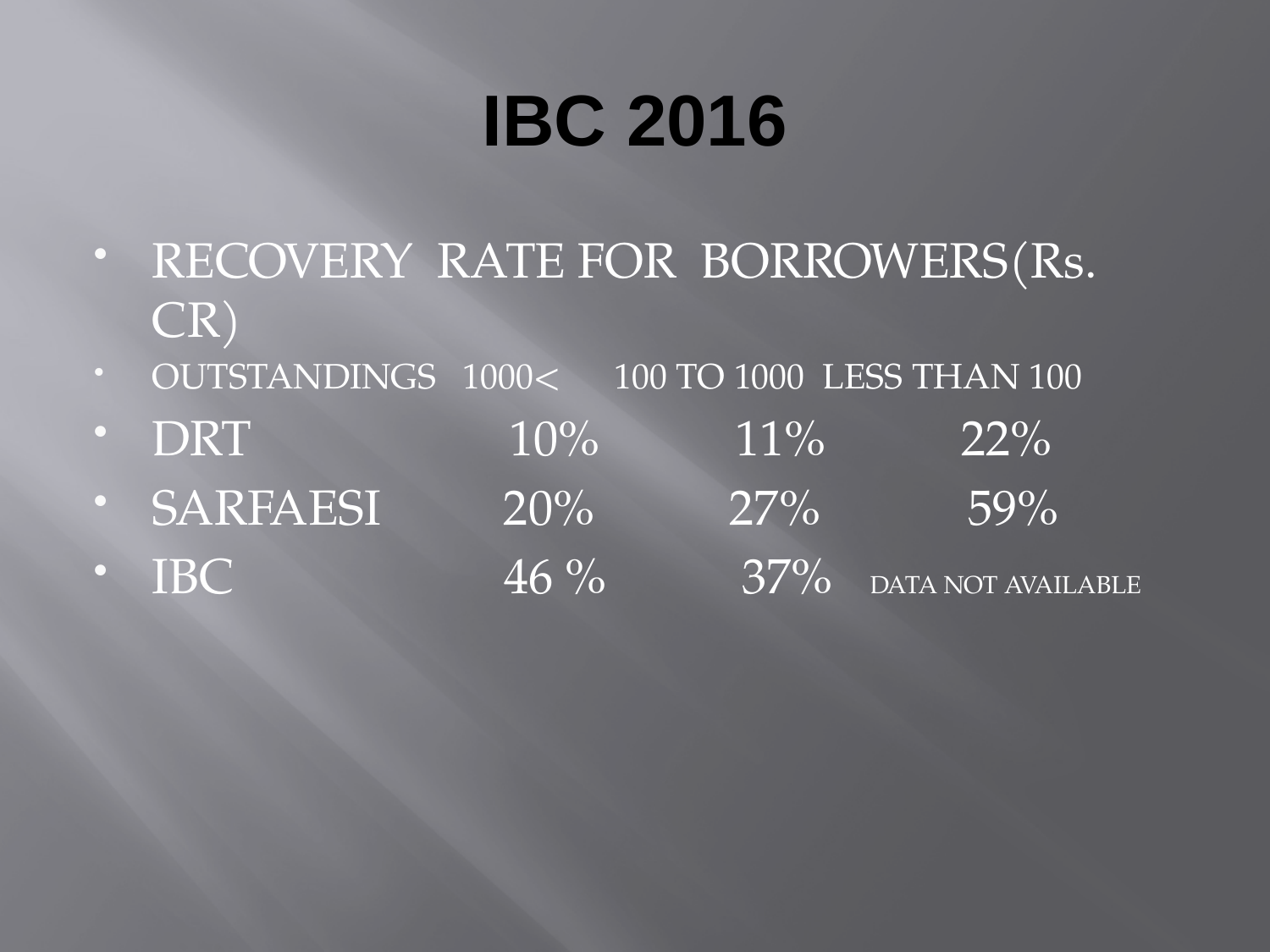

# IBC 2016
RECOVERY  RATE FOR  BORROWERS(Rs. CR)
OUTSTANDINGS   1000<      100 TO 1000  LESS THAN 100
DRT                     10%           11%           22%
SARFAESI          20%           27%            59%
IBC                      46 %           37%   DATA NOT AVAILABLE